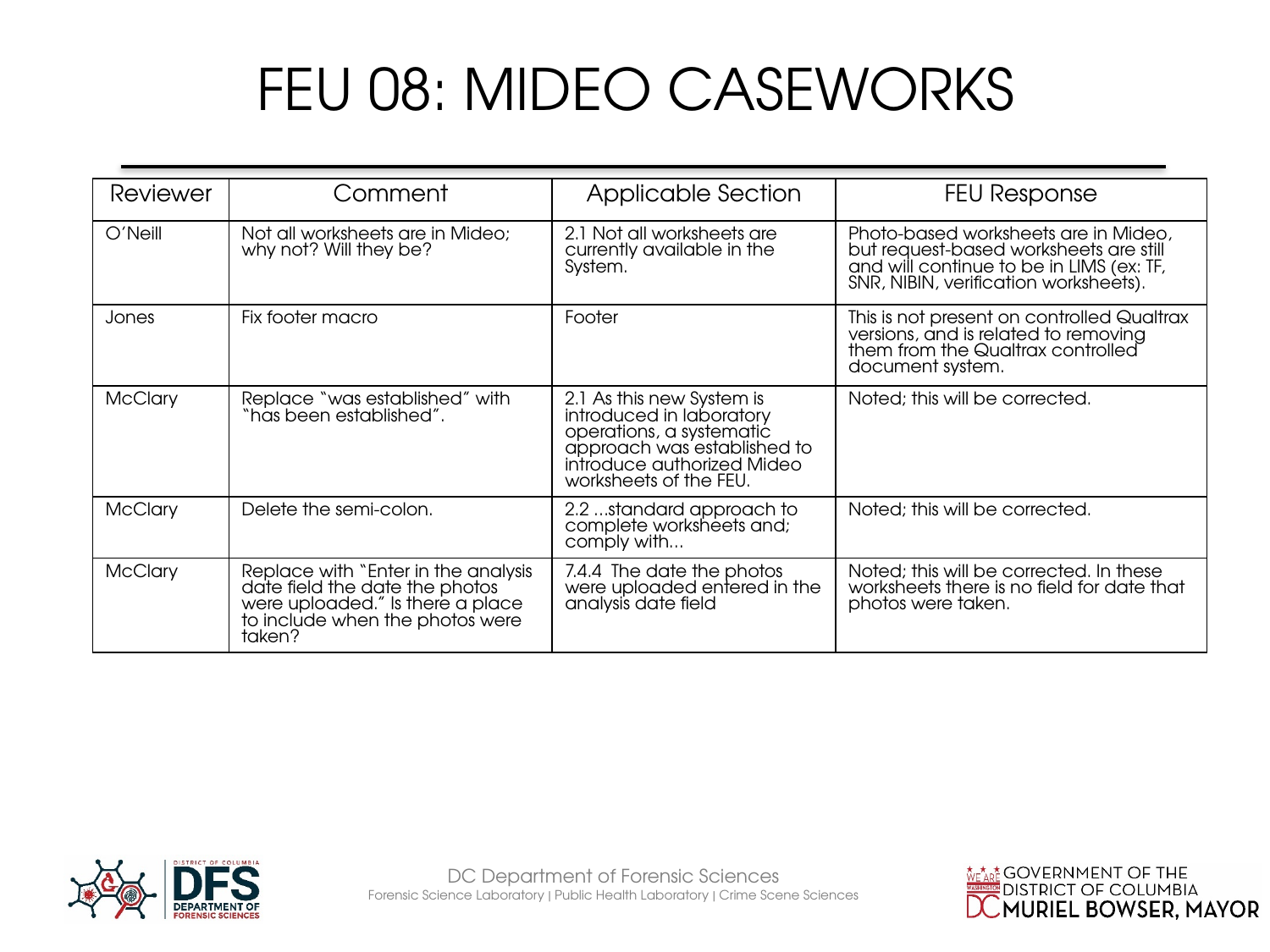

# FEU 08: MIDEO CASEWORKS
| Reviewer | Comment | Applicable Section | FEU Response |
| --- | --- | --- | --- |
| O’Neill | Not all worksheets are in Mideo; why not? Will they be? | 2.1 Not all worksheets are currently available in the System. | Photo-based worksheets are in Mideo, but request-based worksheets are still and will continue to be in LIMS (ex: TF, SNR, NIBIN, verification worksheets). |
| Jones | Fix footer macro | Footer | This is not present on controlled Qualtrax versions, and is related to removing them from the Qualtrax controlled document system. |
| McClary | Replace “was established” with “has been established”. | 2.1 As this new System is introduced in laboratory operations, a systematic approach was established to introduce authorized Mideo worksheets of the FEU. | Noted; this will be corrected. |
| McClary | Delete the semi-colon. | 2.2 …standard approach to complete worksheets and; comply with… | Noted; this will be corrected. |
| McClary | Replace with “Enter in the analysis date field the date the photos were uploaded.” Is there a place to include when the photos were taken? | 7.4.4 The date the photos were uploaded entered in the analysis date field | Noted; this will be corrected. In these worksheets there is no field for date that photos were taken. |